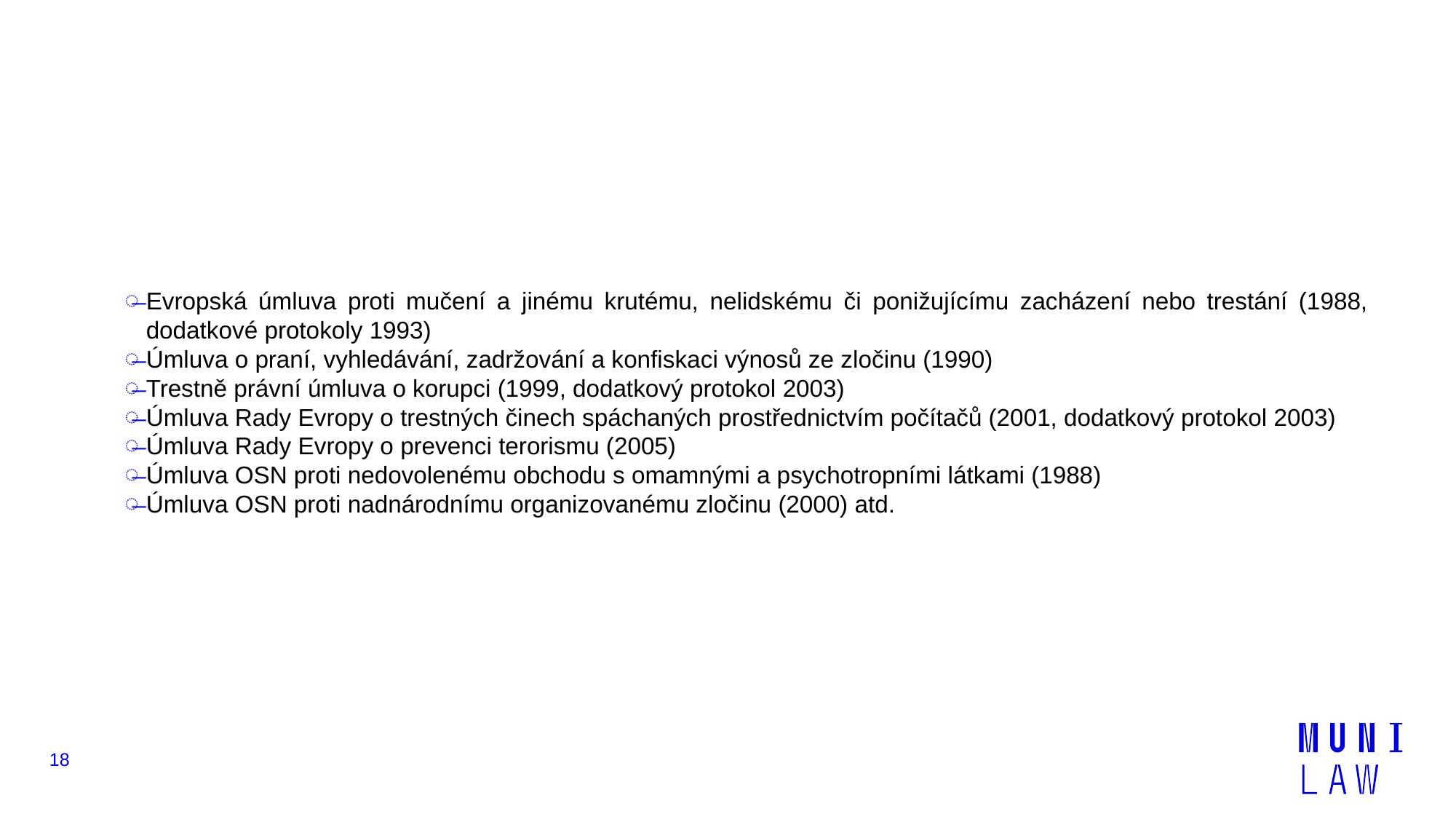

#

Evropská úmluva proti mučení a jinému krutému, nelidskému či ponižujícímu zacházení nebo trestání (1988, dodatkové protokoly 1993)
Úmluva o praní, vyhledávání, zadržování a konfiskaci výnosů ze zločinu (1990)
Trestně právní úmluva o korupci (1999, dodatkový protokol 2003)
Úmluva Rady Evropy o trestných činech spáchaných prostřednictvím počítačů (2001, dodatkový protokol 2003)
Úmluva Rady Evropy o prevenci terorismu (2005)
Úmluva OSN proti nedovolenému obchodu s omamnými a psychotropními látkami (1988)
Úmluva OSN proti nadnárodnímu organizovanému zločinu (2000) atd.
18